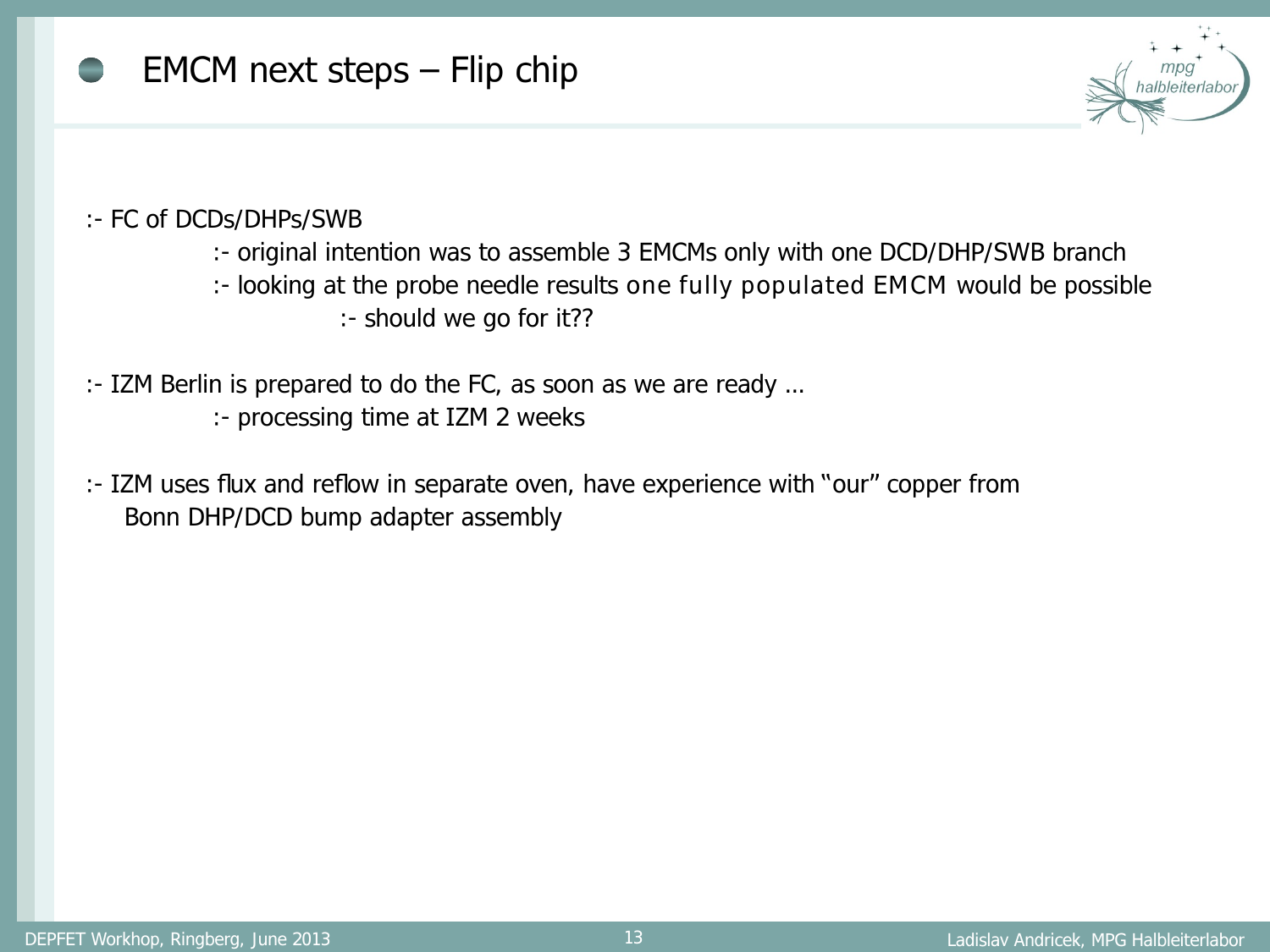

# EMCM next steps – Flip chip

:- FC of DCDs/DHPs/SWB
	:- original intention was to assemble 3 EMCMs only with one DCD/DHP/SWB branch
	:- looking at the probe needle results one fully populated EMCM would be possible
		:- should we go for it??

:- IZM Berlin is prepared to do the FC, as soon as we are ready …
	:- processing time at IZM 2 weeks

:- IZM uses flux and reflow in separate oven, have experience with “our” copper from
     Bonn DHP/DCD bump adapter assembly

EMCM Wafer with 7 modules/wafer
DEPFET Workhop, Ringberg, June 2013
13
Ladislav Andricek, MPG Halbleiterlabor